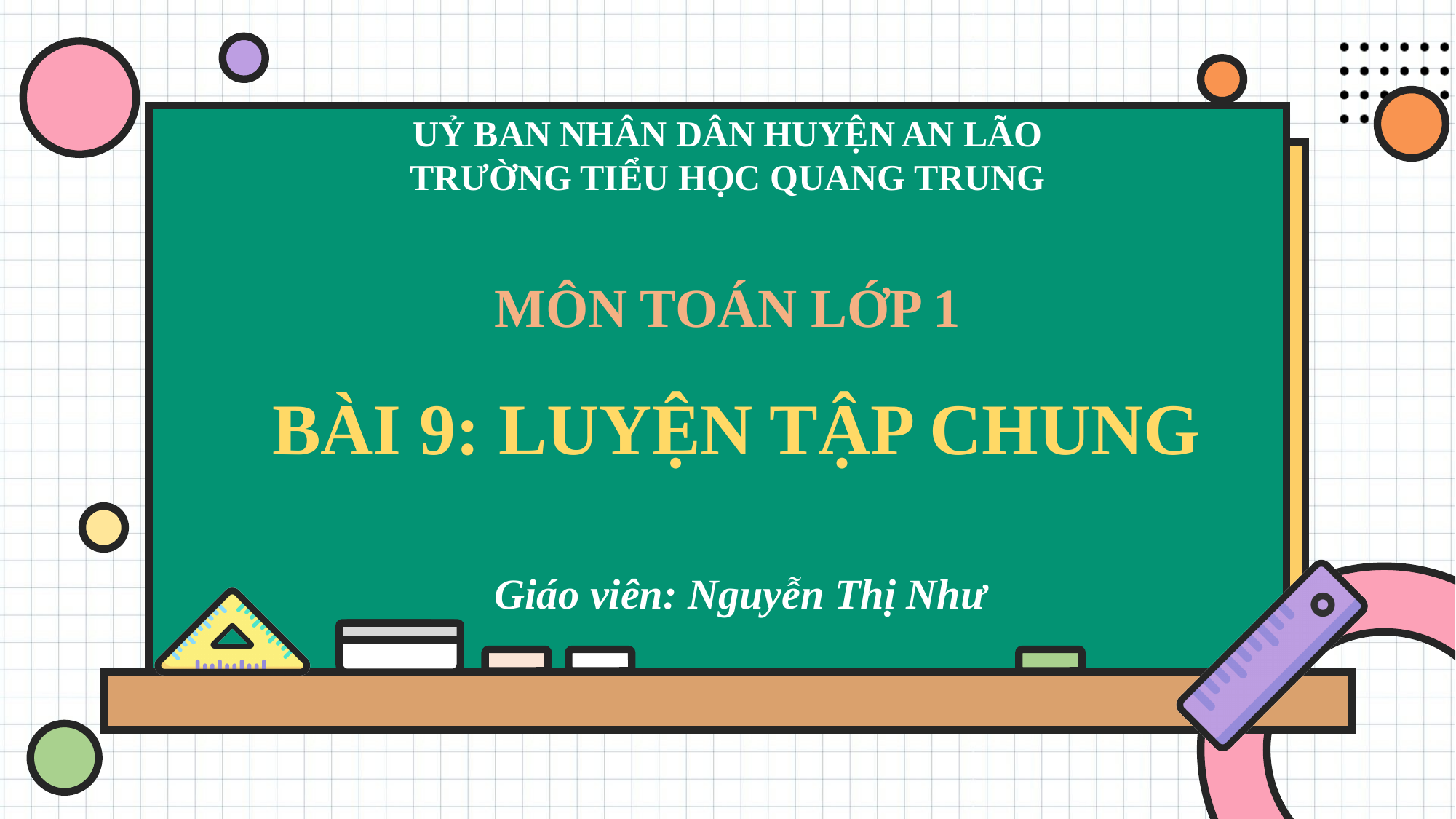

UỶ BAN NHÂN DÂN HUYỆN AN LÃO
TRƯỜNG TIỂU HỌC QUANG TRUNG
MÔN TOÁN LỚP 1
BÀI 9: LUYỆN TẬP CHUNG
Giáo viên: Nguyễn Thị Như